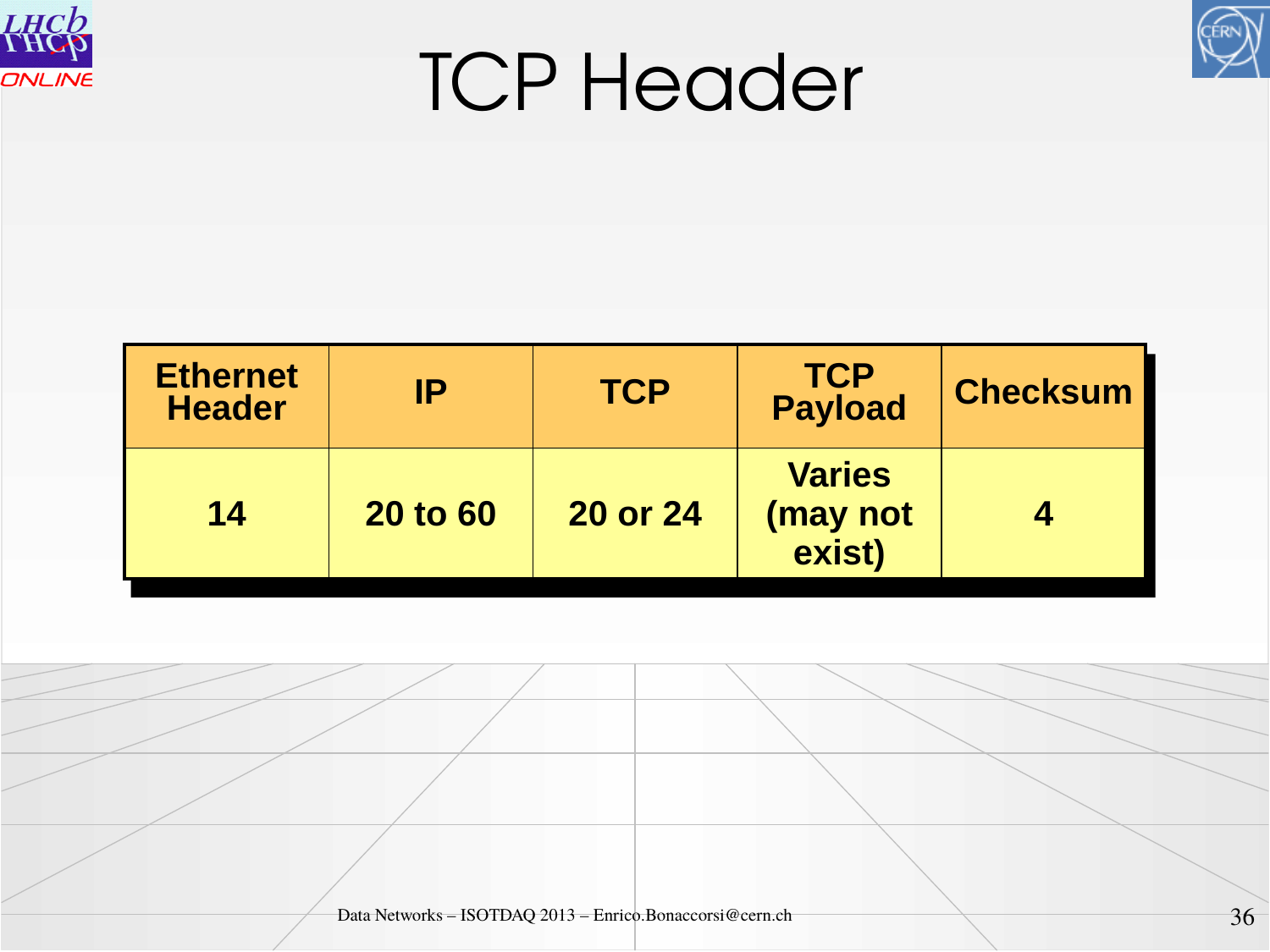

# TCP Header
| Ethernet Header | IP | TCP | TCP Payload | Checksum |
| --- | --- | --- | --- | --- |
| 14 | 20 to 60 | 20 or 24 | Varies (may not exist) | 4 |

36
Data Networks – ISOTDAQ 2013 – Enrico.Bonaccorsi@cern.ch